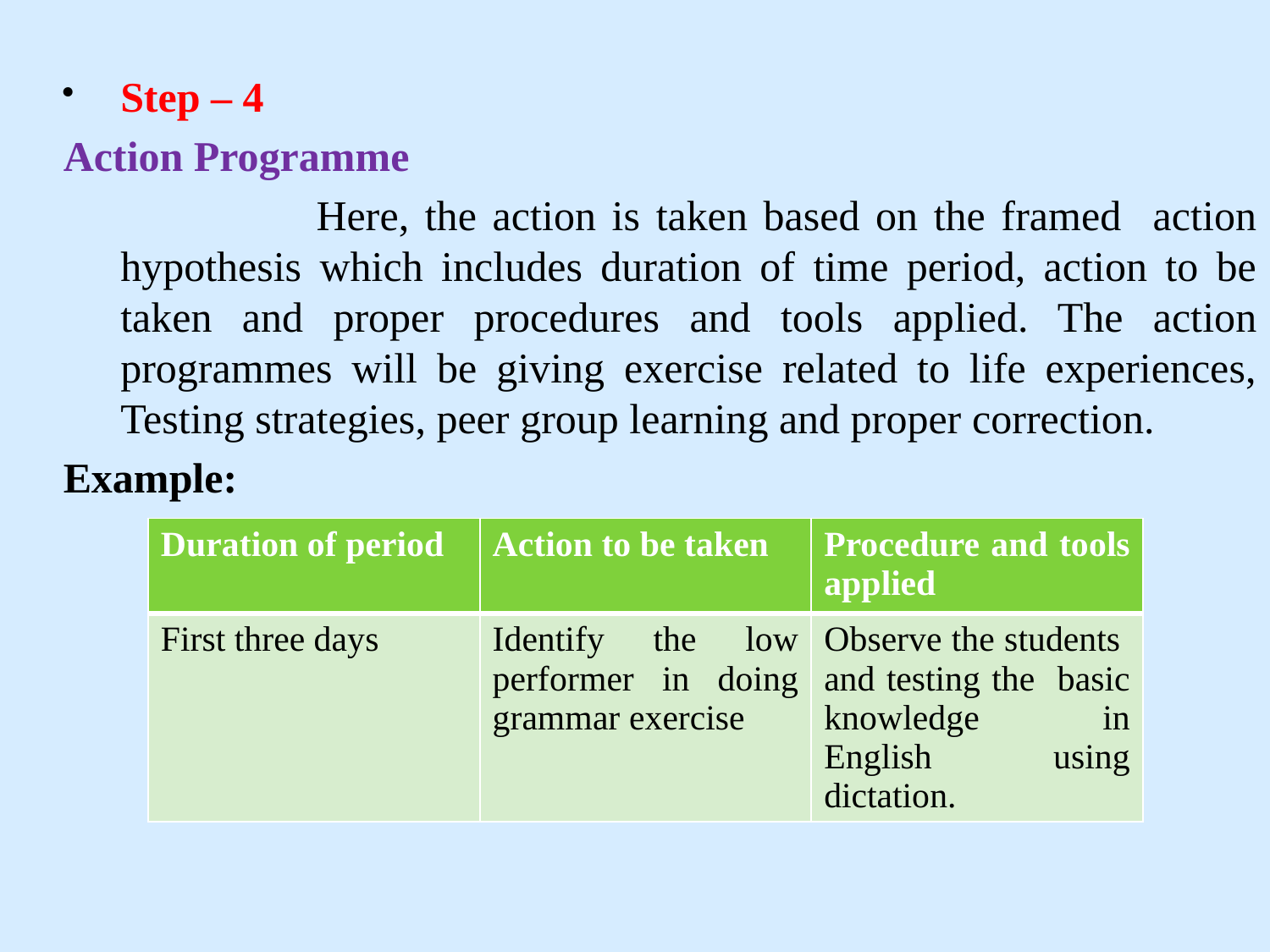

Step – 4
Action Programme
                Here, the action is taken based on the framed  action hypothesis which includes duration of time period, action to be taken and proper procedures and tools applied. The action programmes will be giving exercise related to life experiences, Testing strategies, peer group learning and proper correction.
Example:

| Duration of period | Action to be taken | Procedure and tools applied |
| --- | --- | --- |
| First three days | Identify the low performer in doing grammar exercise | Observe the students and testing the basic knowledge in English using dictation. |